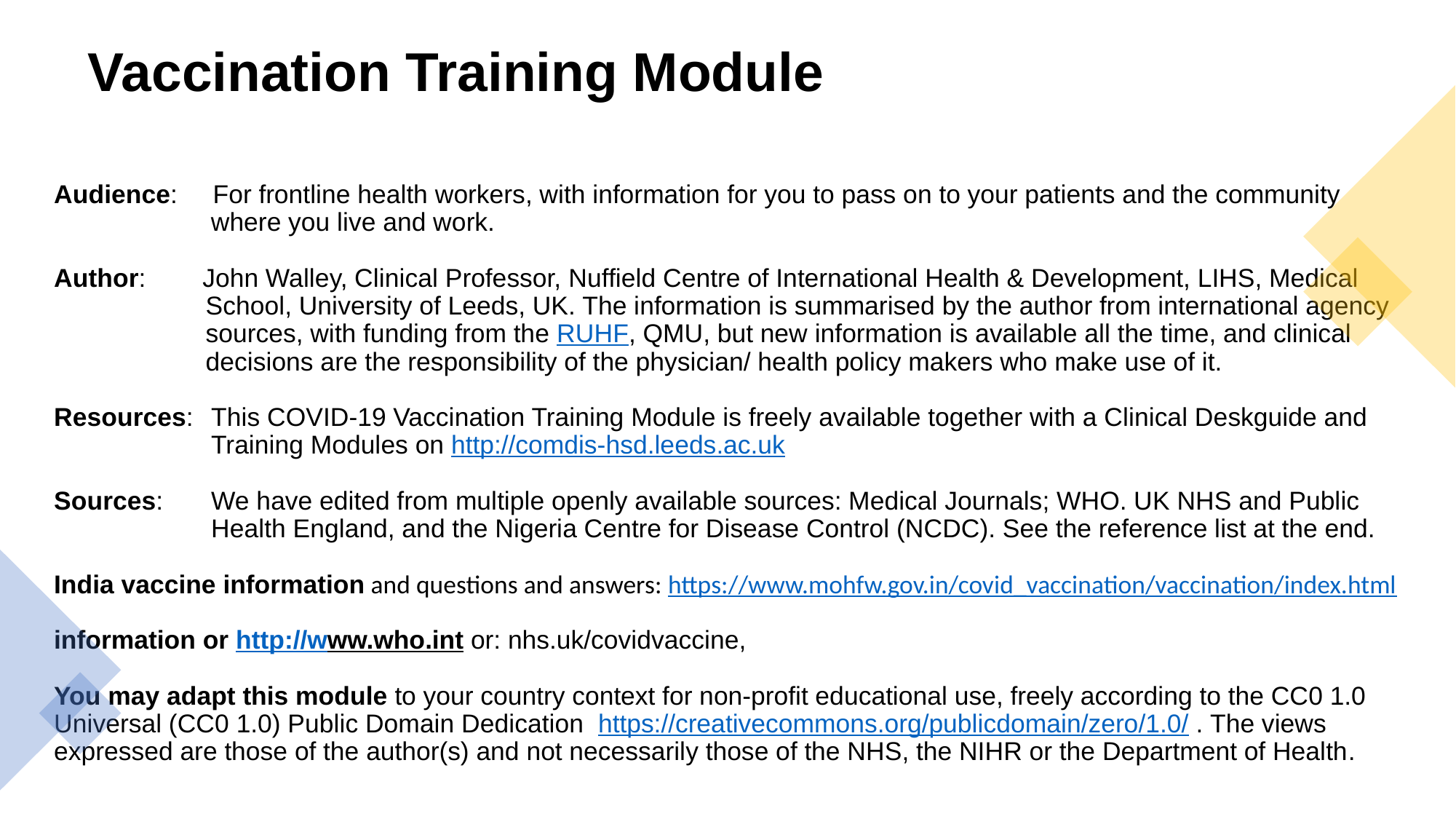

# Vaccination Training Module

Audience:     For frontline health workers, with information for you to pass on to your patients and the community where you live and work.

Author:        John Walley, Clinical Professor, Nuffield Centre of International Health & Development, LIHS, Medical 	      School, University of Leeds, UK. The information is summarised by the author from international agency 	      sources, with funding from the RUHF, QMU, but new information is available all the time, and clinical 		      decisions are the responsibility of the physician/ health policy makers who make use of it.

Resources: 	This COVID-19 Vaccination Training Module is freely available together with a Clinical Deskguide and Training Modules on http://comdis-hsd.leeds.ac.uk

Sources:	We have edited from multiple openly available sources: Medical Journals; WHO. UK NHS and Public Health England, and the Nigeria Centre for Disease Control (NCDC). See the reference list at the end.

India vaccine information and questions and answers: https://www.mohfw.gov.in/covid_vaccination/vaccination/index.html

information or http://www.who.int or: nhs.uk/covidvaccine,

You may adapt this module to your country context for non-profit educational use, freely according to the CC0 1.0 Universal (CC0 1.0) Public Domain Dedication  https://creativecommons.org/publicdomain/zero/1.0/ . The views expressed are those of the author(s) and not necessarily those of the NHS, the NIHR or the Department of Health.